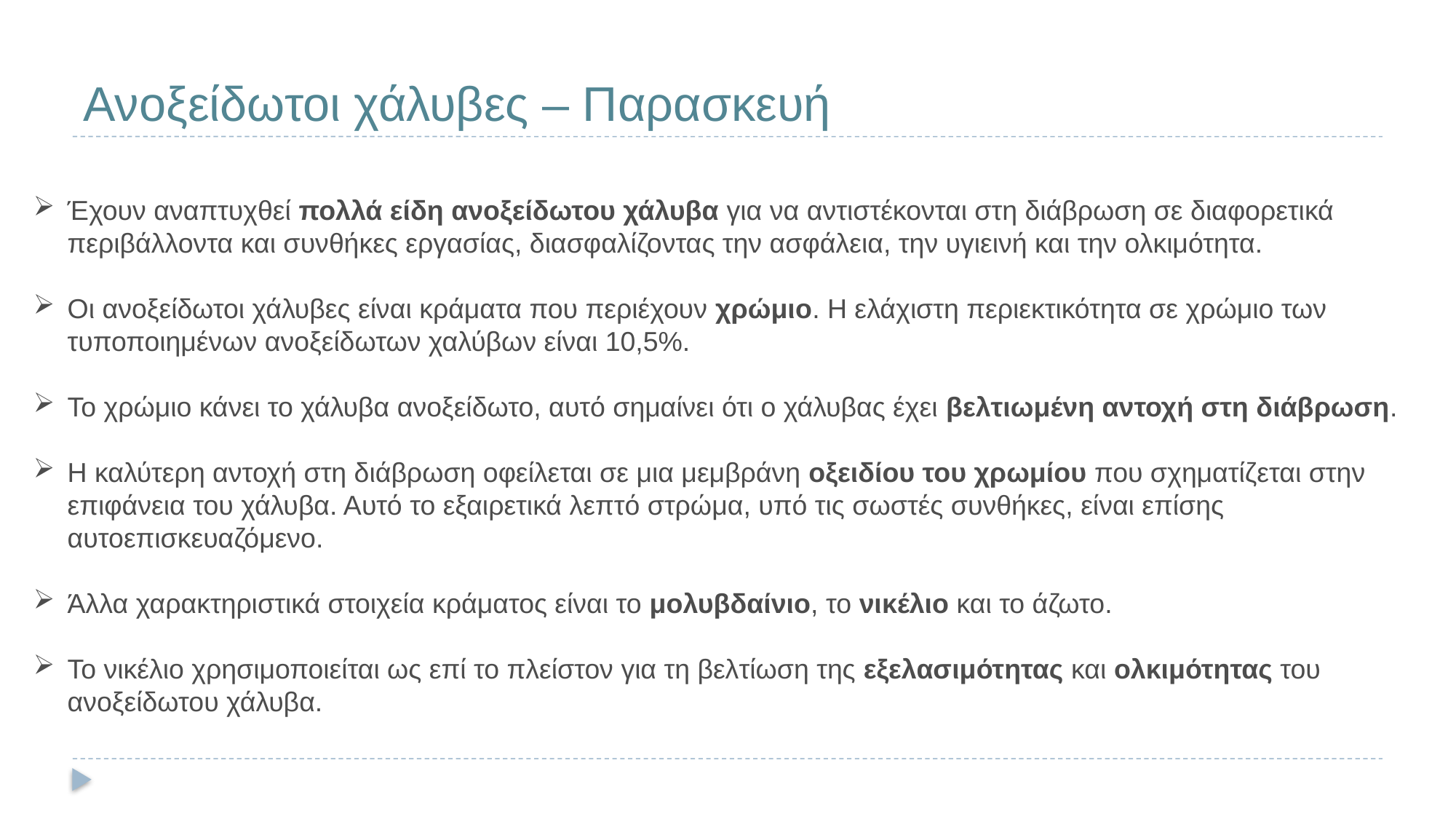

# Ανοξείδωτοι χάλυβες – Παρασκευή
Έχουν αναπτυχθεί πολλά είδη ανοξείδωτου χάλυβα για να αντιστέκονται στη διάβρωση σε διαφορετικά περιβάλλοντα και συνθήκες εργασίας, διασφαλίζοντας την ασφάλεια, την υγιεινή και την ολκιμότητα.
Oι ανοξείδωτοι χάλυβες είναι κράματα που περιέχουν χρώμιο. Η ελάχιστη περιεκτικότητα σε χρώμιο των τυποποιημένων ανοξείδωτων χαλύβων είναι 10,5%.

Το χρώμιο κάνει το χάλυβα ανοξείδωτο, αυτό σημαίνει ότι ο χάλυβας έχει βελτιωμένη αντοχή στη διάβρωση.
Η καλύτερη αντοχή στη διάβρωση οφείλεται σε μια μεμβράνη οξειδίου του χρωμίου που σχηματίζεται στην επιφάνεια του χάλυβα. Αυτό το εξαιρετικά λεπτό στρώμα, υπό τις σωστές συνθήκες, είναι επίσης αυτοεπισκευαζόμενο.
Άλλα χαρακτηριστικά στοιχεία κράματος είναι το μολυβδαίνιο, το νικέλιο και το άζωτο.

Το νικέλιο χρησιμοποιείται ως επί το πλείστον για τη βελτίωση της εξελασιμότητας και ολκιμότητας του ανοξείδωτου χάλυβα.